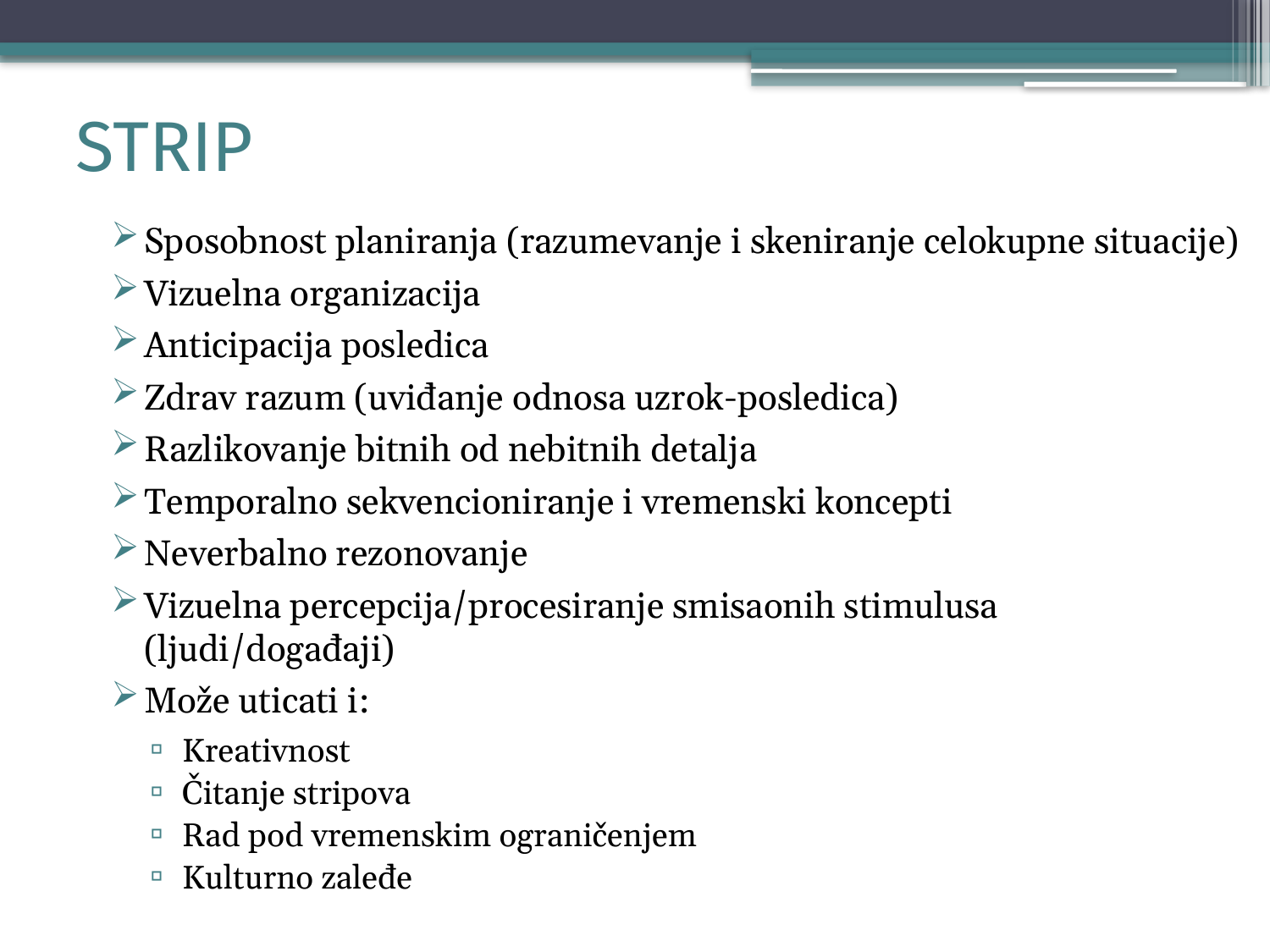

# STRIP
Sposobnost planiranja (razumevanje i skeniranje celokupne situacije)
Vizuelna organizacija
Anticipacija posledica
Zdrav razum (uviđanje odnosa uzrok-posledica)
Razlikovanje bitnih od nebitnih detalja
Temporalno sekvencioniranje i vremenski koncepti
Neverbalno rezonovanje
Vizuelna percepcija/procesiranje smisaonih stimulusa (ljudi/događaji)
Može uticati i:
Kreativnost
Čitanje stripova
Rad pod vremenskim ograničenjem
Kulturno zaleđe